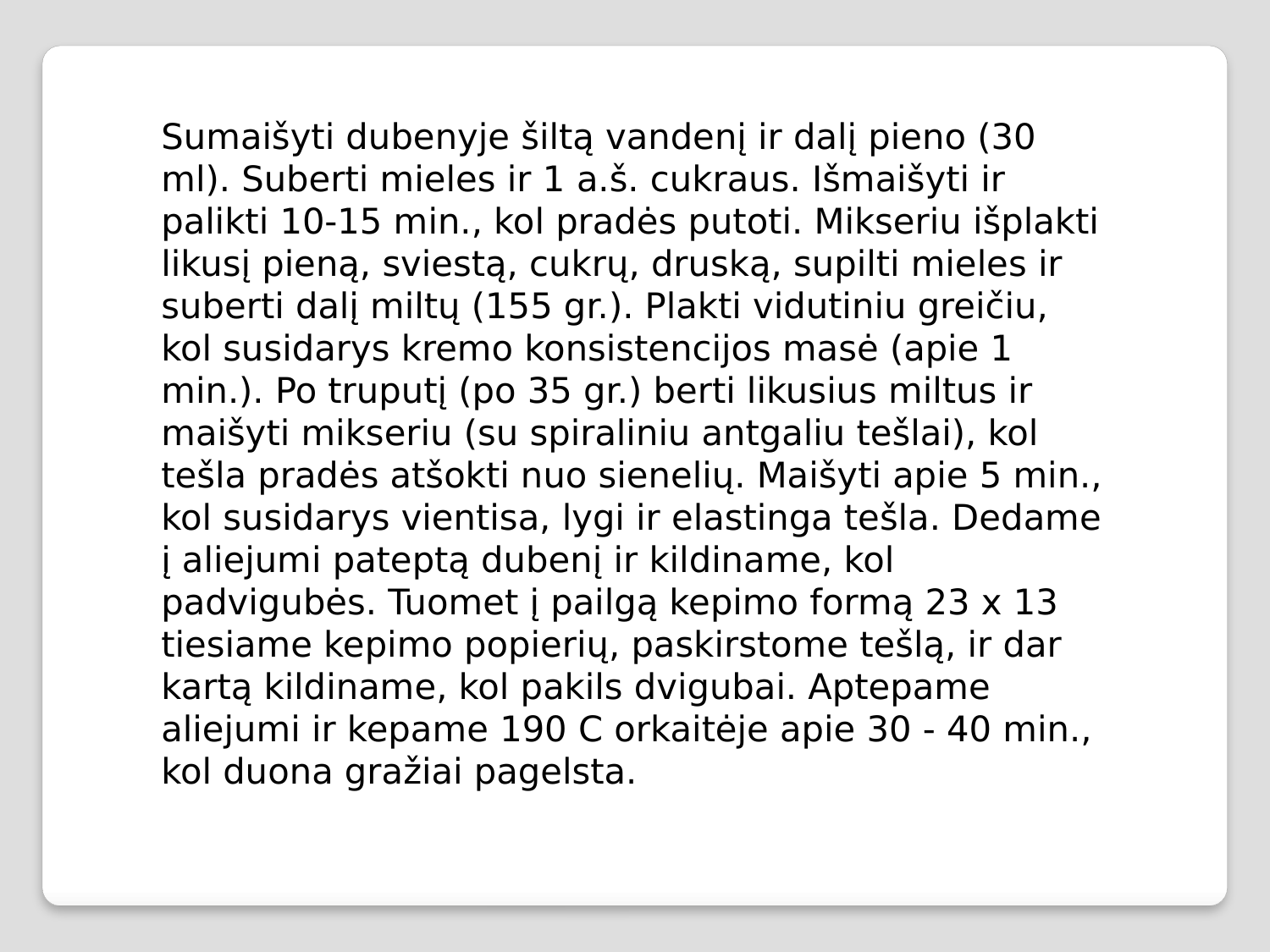

Sumaišyti dubenyje šiltą vandenį ir dalį pieno (30 ml). Suberti mieles ir 1 а.š. cukraus. Išmaišyti ir palikti 10-15 min., kol pradės putoti. Mikseriu išplakti likusį pieną, sviestą, cukrų, druską, supilti mieles ir suberti dalį miltų (155 gr.). Plakti vidutiniu greičiu, kol susidarys kremo konsistencijos masė (apie 1 min.). Po truputį (po 35 gr.) berti likusius miltus ir maišyti mikseriu (su spiraliniu antgaliu tešlai), kol tešla pradės atšokti nuo sienelių. Maišyti apie 5 min., kol susidarys vientisa, lygi ir elastinga tešla. Dedame į aliejumi pateptą dubenį ir kildiname, kol padvigubės. Tuomet į pailgą kepimo formą 23 x 13 tiesiame kepimo popierių, paskirstome tešlą, ir dar kartą kildiname, kol pakils dvigubai. Aptepame aliejumi ir kepame 190 C orkaitėje apie 30 - 40 min., kol duona gražiai pagelsta.